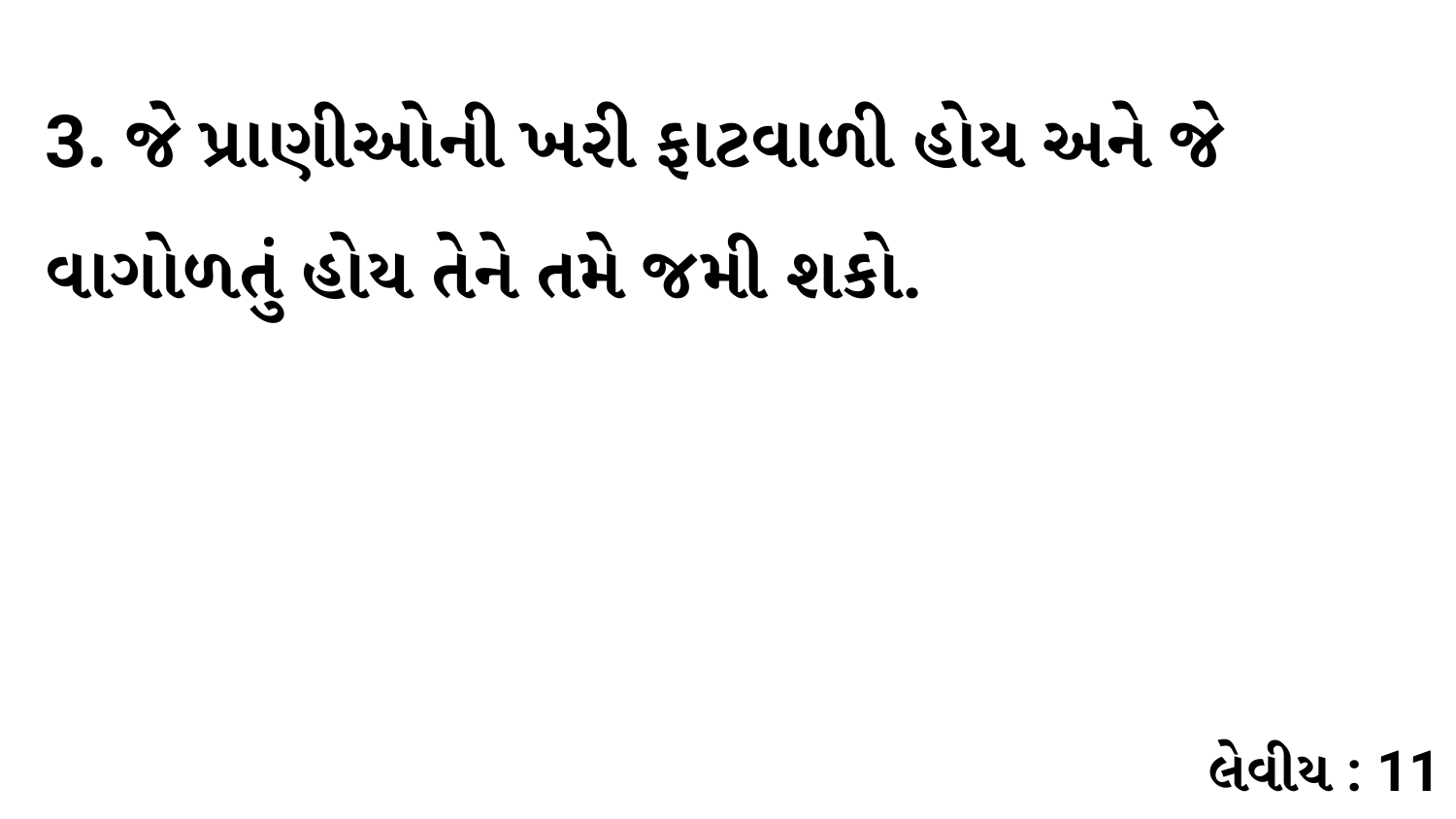

3. જે પ્રાણીઓની ખરી ફાટવાળી હોય અને જે વાગોળતું હોય તેને તમે જમી શકો.
લેવીય : 11